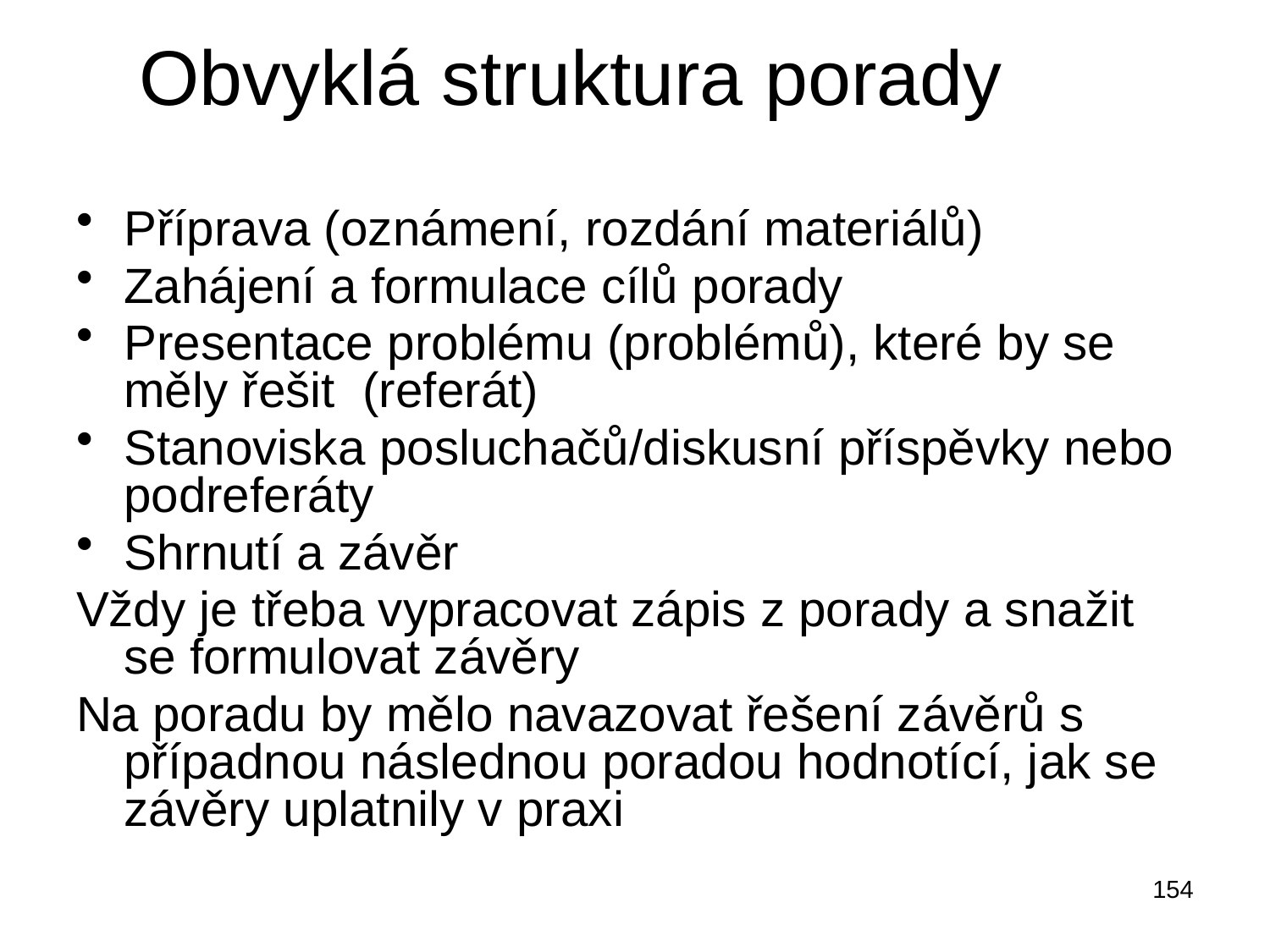

# Obvyklá struktura porady
Příprava (oznámení, rozdání materiálů)
Zahájení a formulace cílů porady
Presentace problému (problémů), které by se měly řešit  (referát)
Stanoviska posluchačů/diskusní příspěvky nebo podreferáty
Shrnutí a závěr
Vždy je třeba vypracovat zápis z porady a snažit se formulovat závěry
Na poradu by mělo navazovat řešení závěrů s případnou následnou poradou hodnotící, jak se závěry uplatnily v praxi
154